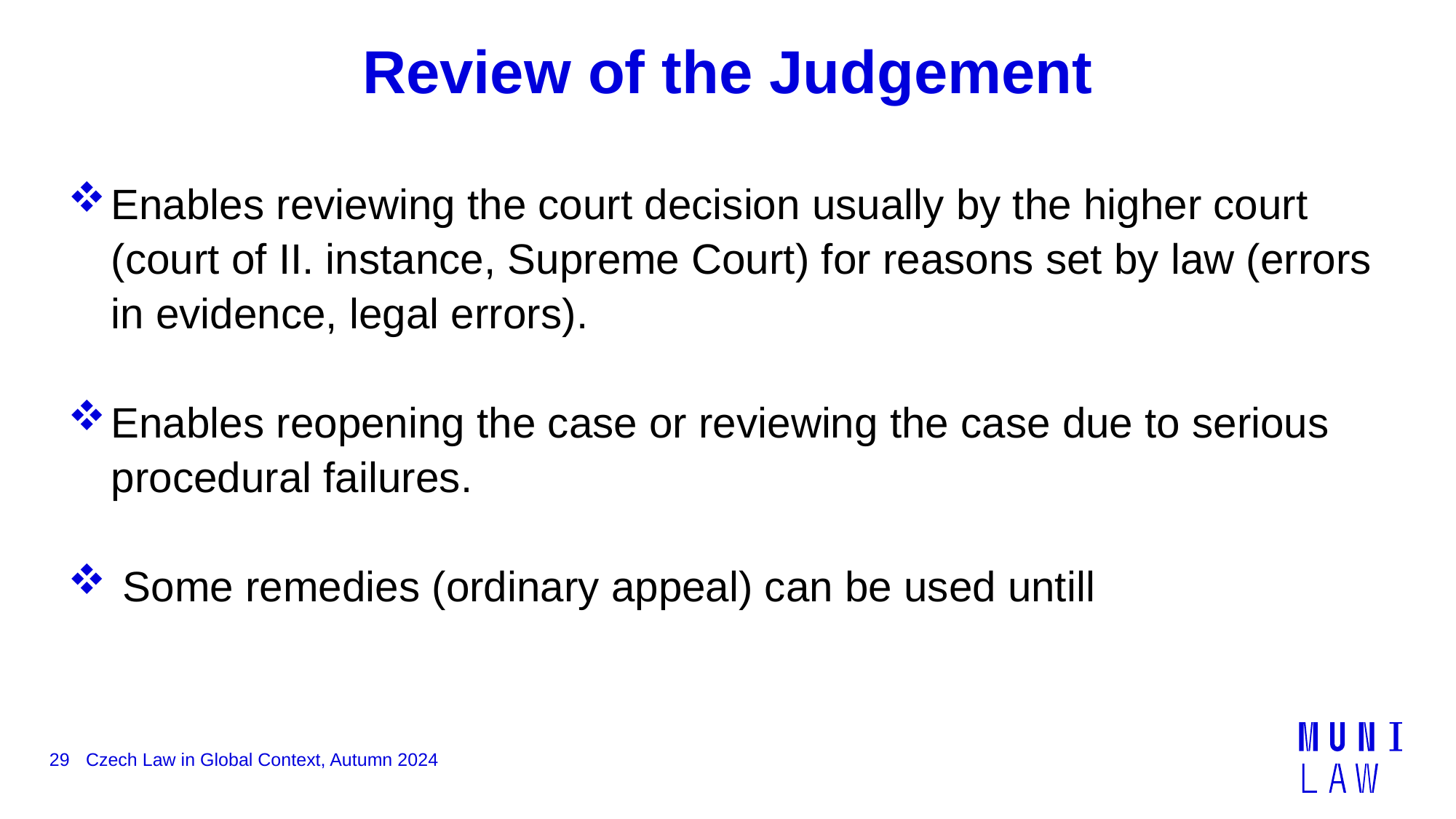

# Review of the Judgement
Enables reviewing the court decision usually by the higher court (court of II. instance, Supreme Court) for reasons set by law (errors in evidence, legal errors).

Enables reopening the case or reviewing the case due to serious procedural failures.

 Some remedies (ordinary appeal) can be used untill
29
Czech Law in Global Context, Autumn 2024